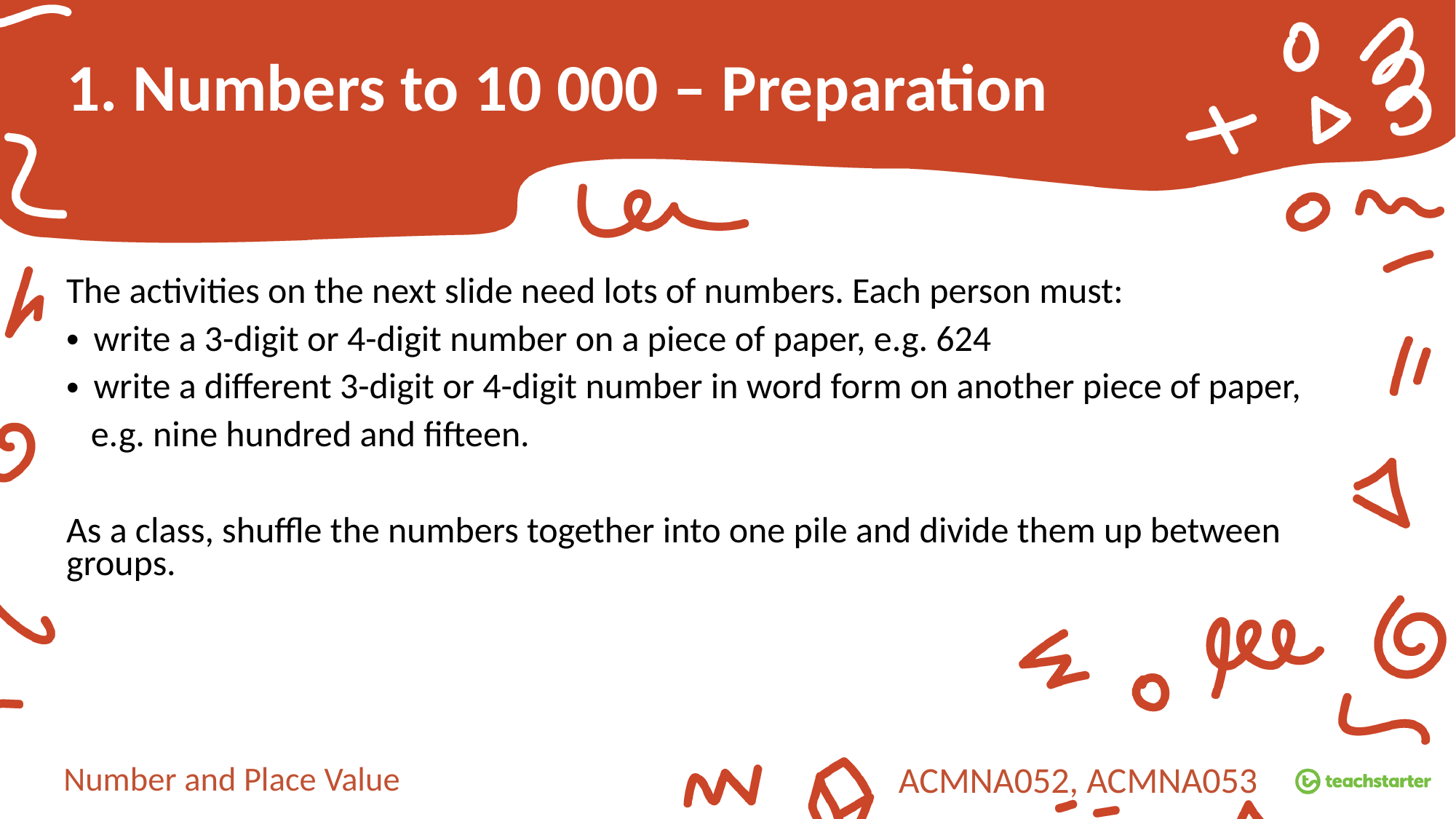

1. Numbers to 10 000 – Preparation
The activities on the next slide need lots of numbers. Each person must:
write a 3-digit or 4-digit number on a piece of paper, e.g. 624
write a different 3-digit or 4-digit number in word form on another piece of paper,
   e.g. nine hundred and fifteen.

As a class, shuffle the numbers together into one pile and divide them up between groups.

Number and Place Value
ACMNA052, ACMNA053